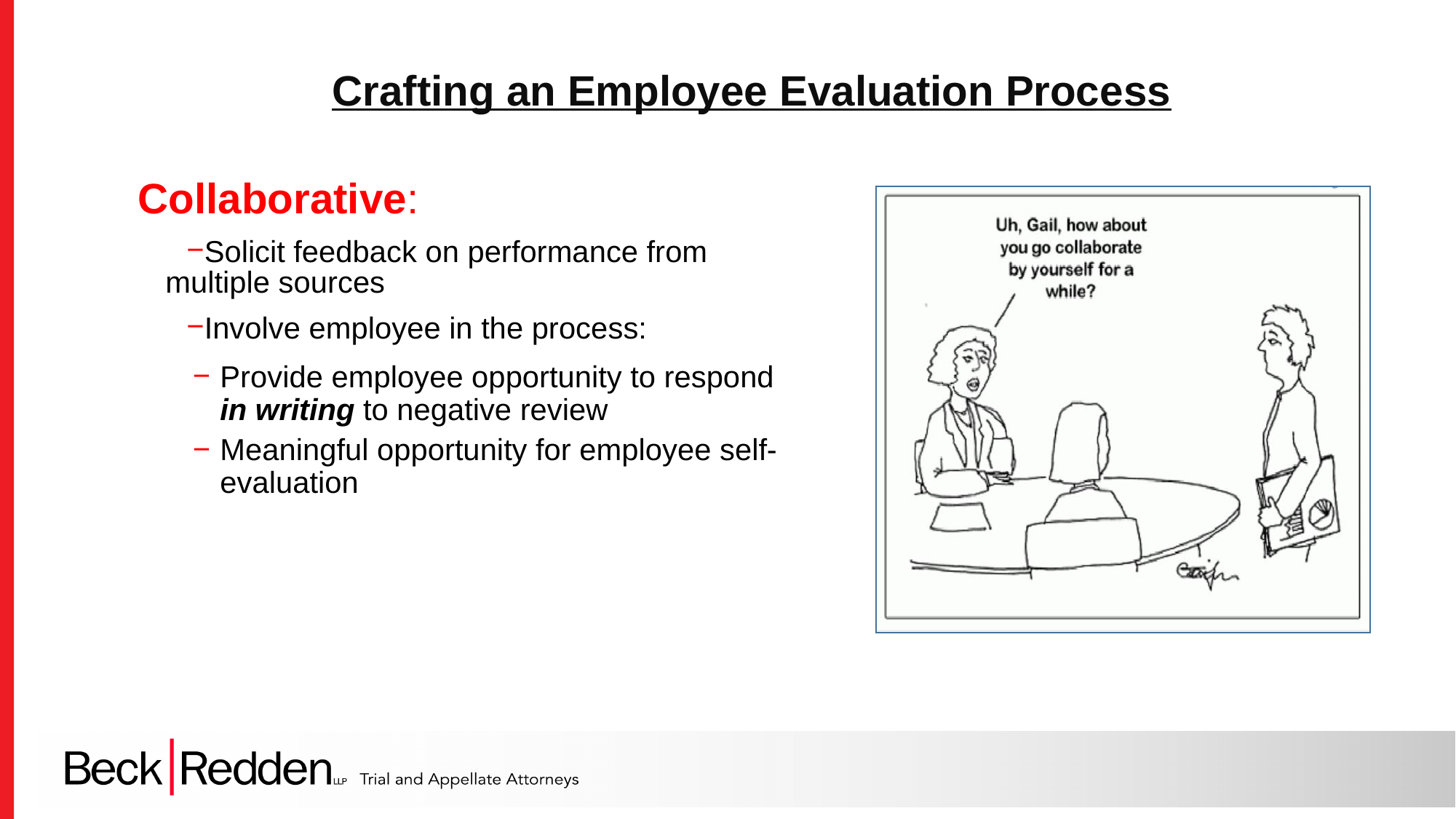

Crafting an Employee Evaluation Process
Collaborative:
Solicit feedback on performance from multiple sources
Involve employee in the process:
Provide employee opportunity to respond in writing to negative review
Meaningful opportunity for employee self-evaluation

19